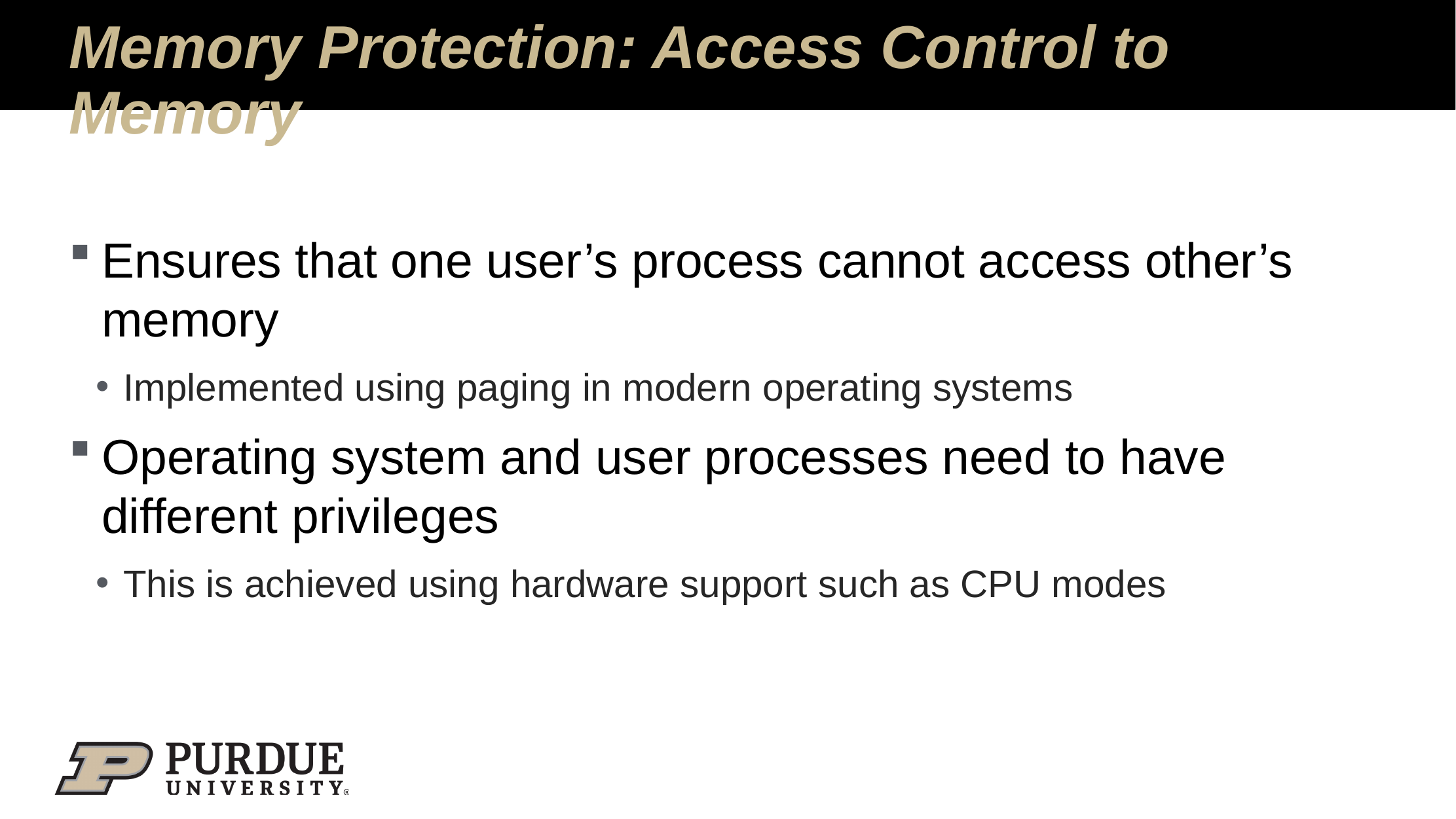

# Memory Protection: Access Control to Memory

Ensures that one user’s process cannot access other’s memory
Implemented using paging in modern operating systems
Operating system and user processes need to have different privileges
This is achieved using hardware support such as CPU modes